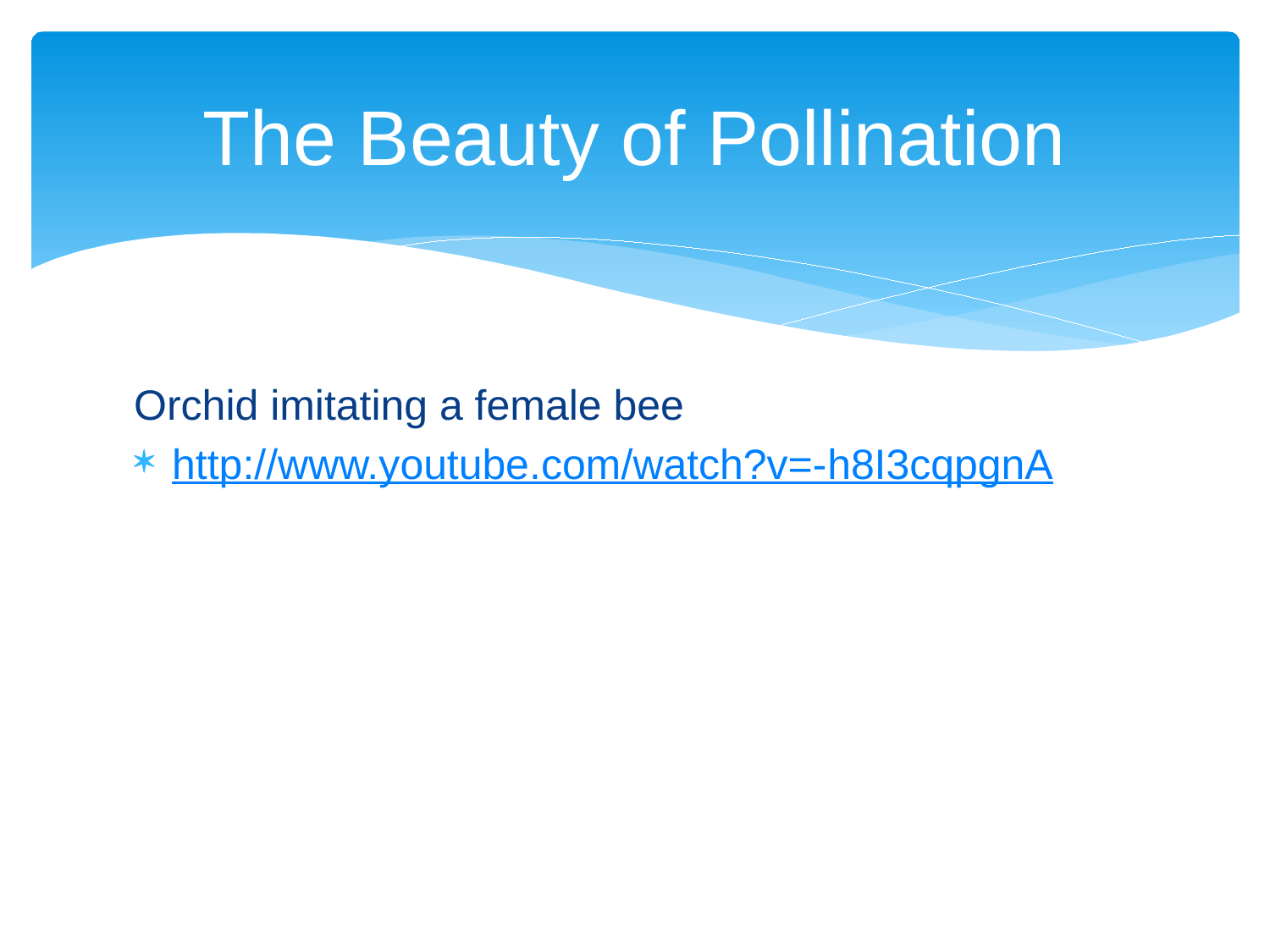

# The Beauty of Pollination
Orchid imitating a female bee
http://www.youtube.com/watch?v=-h8I3cqpgnA